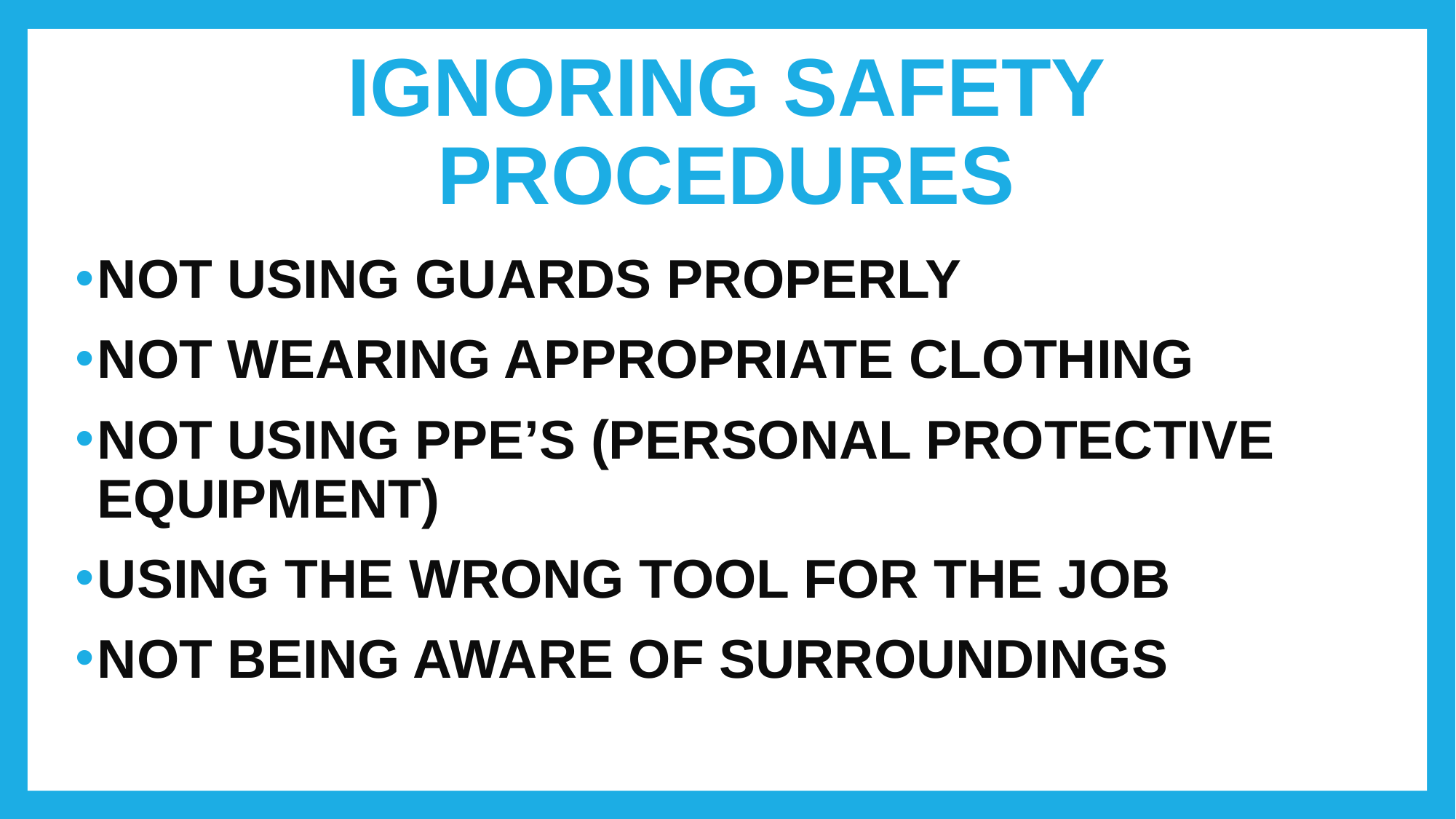

# IGNORING SAFETY PROCEDURES
NOT USING GUARDS PROPERLY
NOT WEARING APPROPRIATE CLOTHING
NOT USING PPE’S (PERSONAL PROTECTIVE EQUIPMENT)
USING THE WRONG TOOL FOR THE JOB
NOT BEING AWARE OF SURROUNDINGS